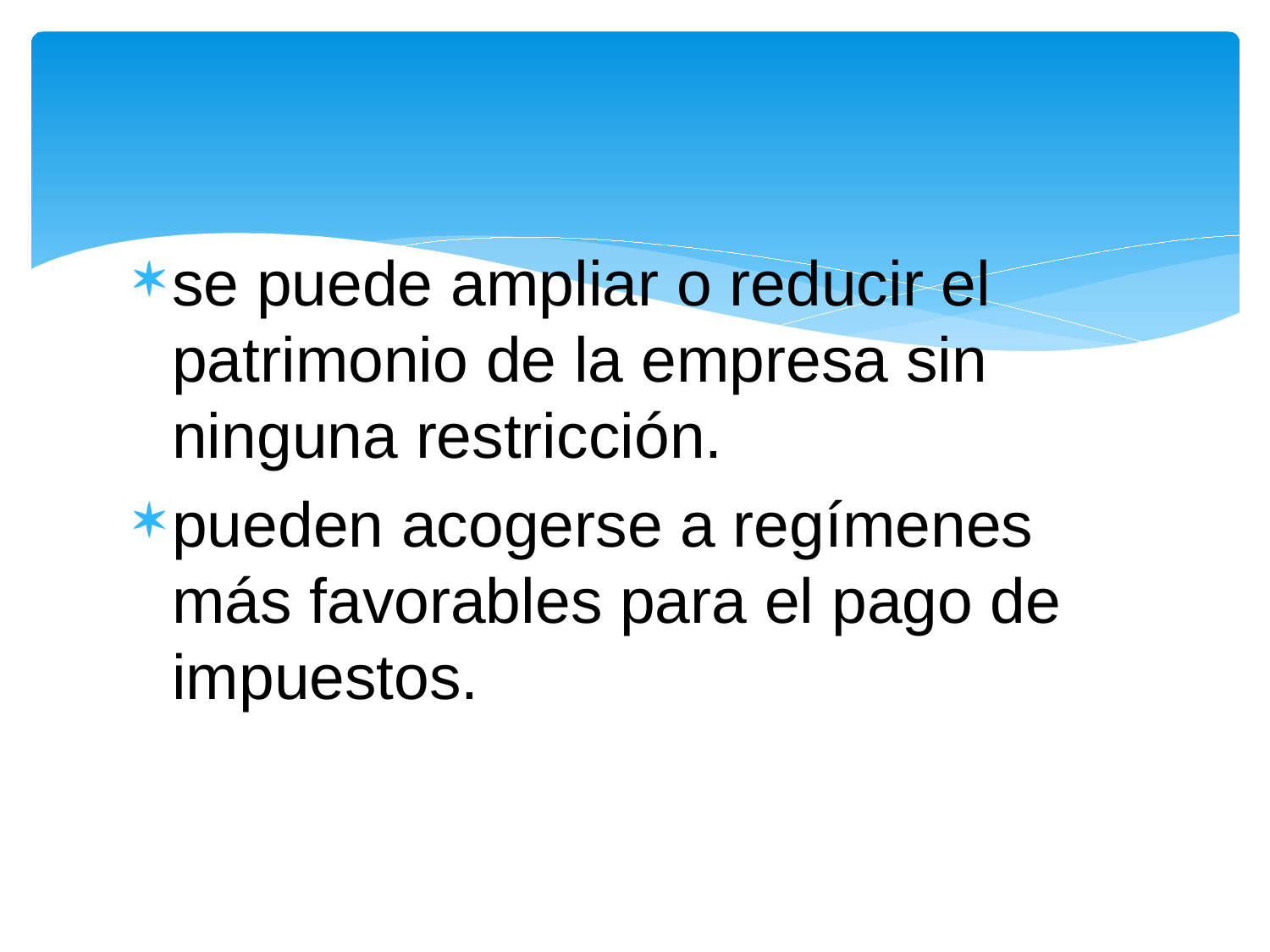

se puede ampliar o reducir el patrimonio de la empresa sin ninguna restricción.
pueden acogerse a regímenes más favorables para el pago de impuestos.